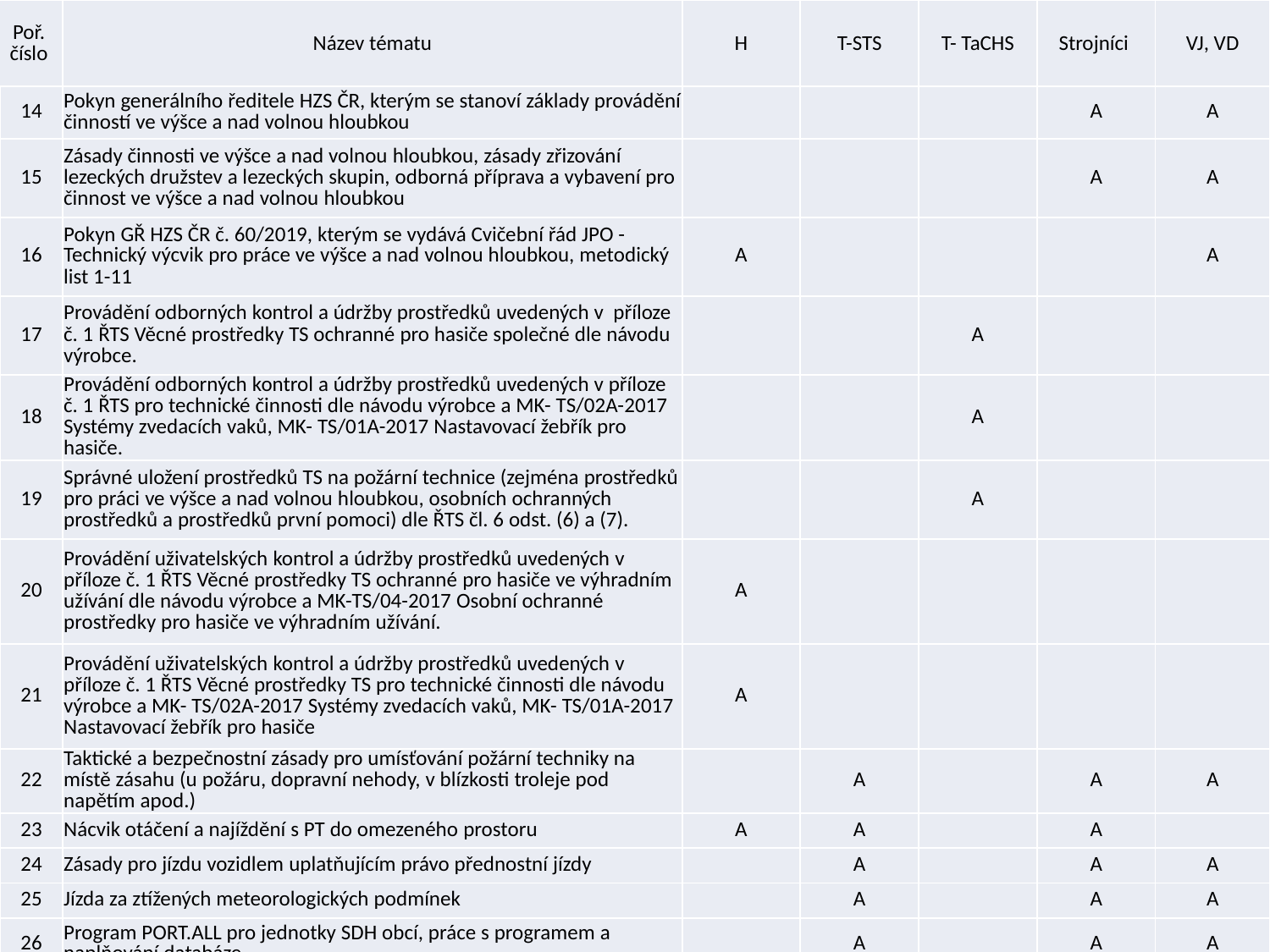

| Poř. číslo | Název tématu | H | T-STS | T- TaCHS | Strojníci | VJ, VD |
| --- | --- | --- | --- | --- | --- | --- |
| 14 | Pokyn generálního ředitele HZS ČR, kterým se stanoví základy provádění činností ve výšce a nad volnou hloubkou |  |  |  | A | A |
| --- | --- | --- | --- | --- | --- | --- |
| 15 | Zásady činnosti ve výšce a nad volnou hloubkou, zásady zřizování lezeckých družstev a lezeckých skupin, odborná příprava a vybavení pro činnost ve výšce a nad volnou hloubkou |  |  |  | A | A |
| 16 | Pokyn GŘ HZS ČR č. 60/2019, kterým se vydává Cvičební řád JPO - Technický výcvik pro práce ve výšce a nad volnou hloubkou, metodický list 1-11 | A |  |  |  | A |
| 17 | Provádění odborných kontrol a údržby prostředků uvedených v příloze č. 1 ŘTS Věcné prostředky TS ochranné pro hasiče společné dle návodu výrobce. |  |  | A |  |  |
| 18 | Provádění odborných kontrol a údržby prostředků uvedených v příloze č. 1 ŘTS pro technické činnosti dle návodu výrobce a MK- TS/02A-2017 Systémy zvedacích vaků, MK- TS/01A-2017 Nastavovací žebřík pro hasiče. |  |  | A |  |  |
| 19 | Správné uložení prostředků TS na požární technice (zejména prostředků pro práci ve výšce a nad volnou hloubkou, osobních ochranných prostředků a prostředků první pomoci) dle ŘTS čl. 6 odst. (6) a (7). |  |  | A |  |  |
| 20 | Provádění uživatelských kontrol a údržby prostředků uvedených v příloze č. 1 ŘTS Věcné prostředky TS ochranné pro hasiče ve výhradním užívání dle návodu výrobce a MK-TS/04-2017 Osobní ochranné prostředky pro hasiče ve výhradním užívání. | A |  |  |  |  |
| 21 | Provádění uživatelských kontrol a údržby prostředků uvedených v příloze č. 1 ŘTS Věcné prostředky TS pro technické činnosti dle návodu výrobce a MK- TS/02A-2017 Systémy zvedacích vaků, MK- TS/01A-2017 Nastavovací žebřík pro hasiče | A |  |  |  |  |
| 22 | Taktické a bezpečnostní zásady pro umísťování požární techniky na místě zásahu (u požáru, dopravní nehody, v blízkosti troleje pod napětím apod.) |  | A |  | A | A |
| 23 | Nácvik otáčení a najíždění s PT do omezeného prostoru | A | A |  | A |  |
| 24 | Zásady pro jízdu vozidlem uplatňujícím právo přednostní jízdy |  | A |  | A | A |
| 25 | Jízda za ztížených meteorologických podmínek |  | A |  | A | A |
| 26 | Program PORT.ALL pro jednotky SDH obcí, práce s programem a naplňování databáze |  | A |  | A | A |